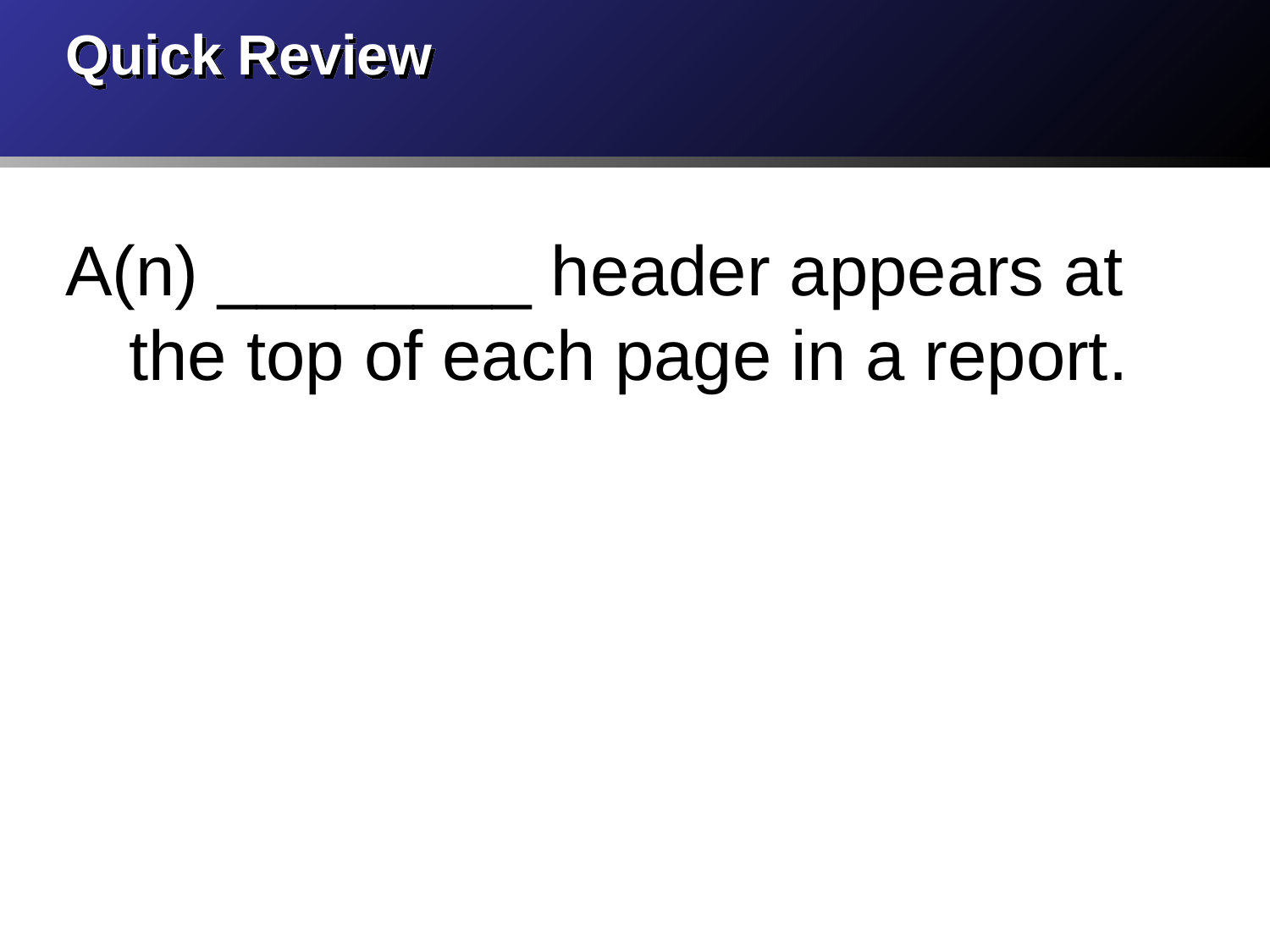

# Quick Review
A(n) ________ header appears at the top of each page in a report.